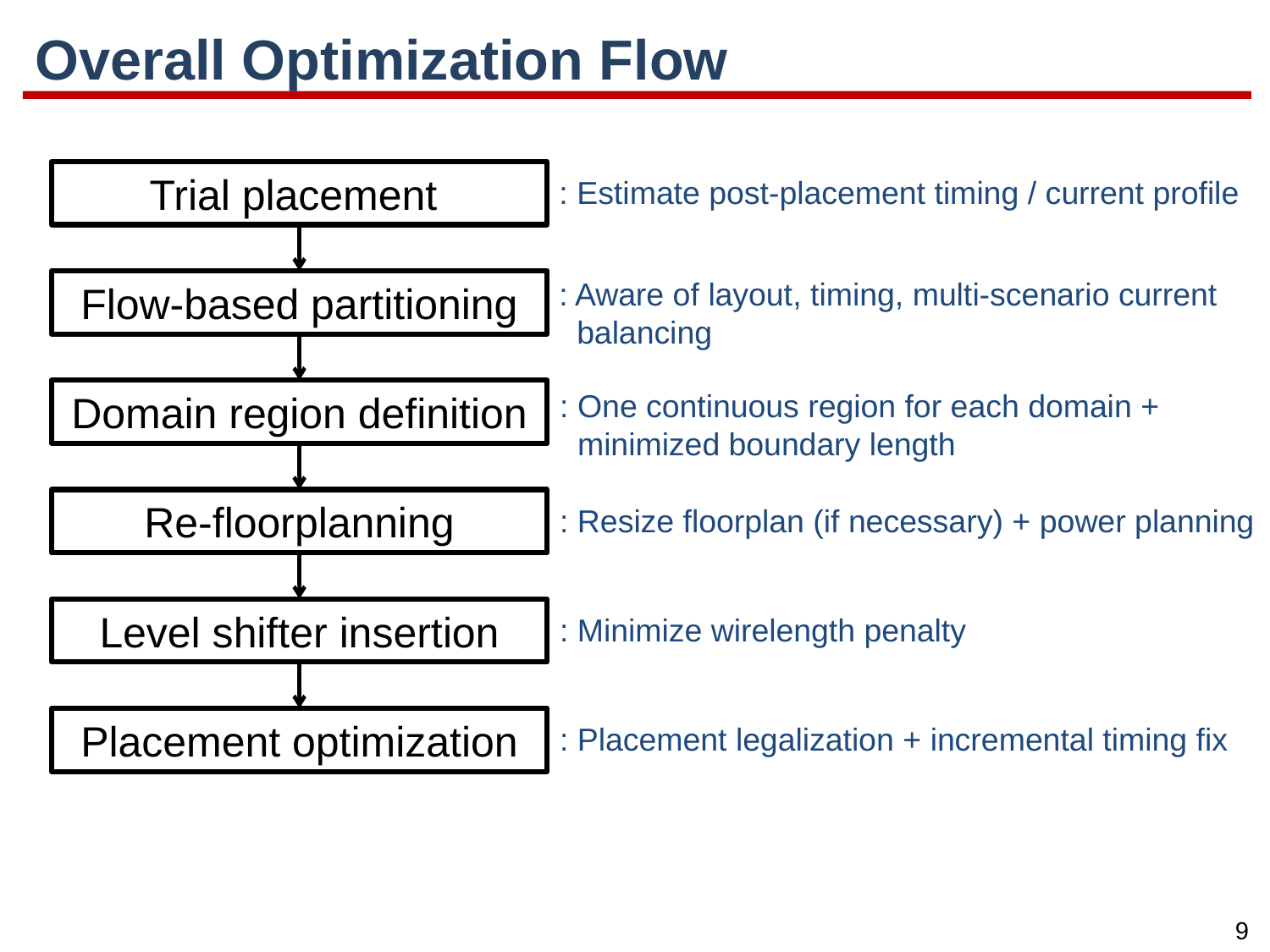

# Overall Optimization Flow
Trial placement
: Estimate post-placement timing / current profile
: Aware of layout, timing, multi-scenario current
  balancing
Flow-based partitioning
Domain region definition
: One continuous region for each domain +
  minimized boundary length
Re-floorplanning
: Resize floorplan (if necessary) + power planning
Level shifter insertion
: Minimize wirelength penalty
Placement optimization
: Placement legalization + incremental timing fix